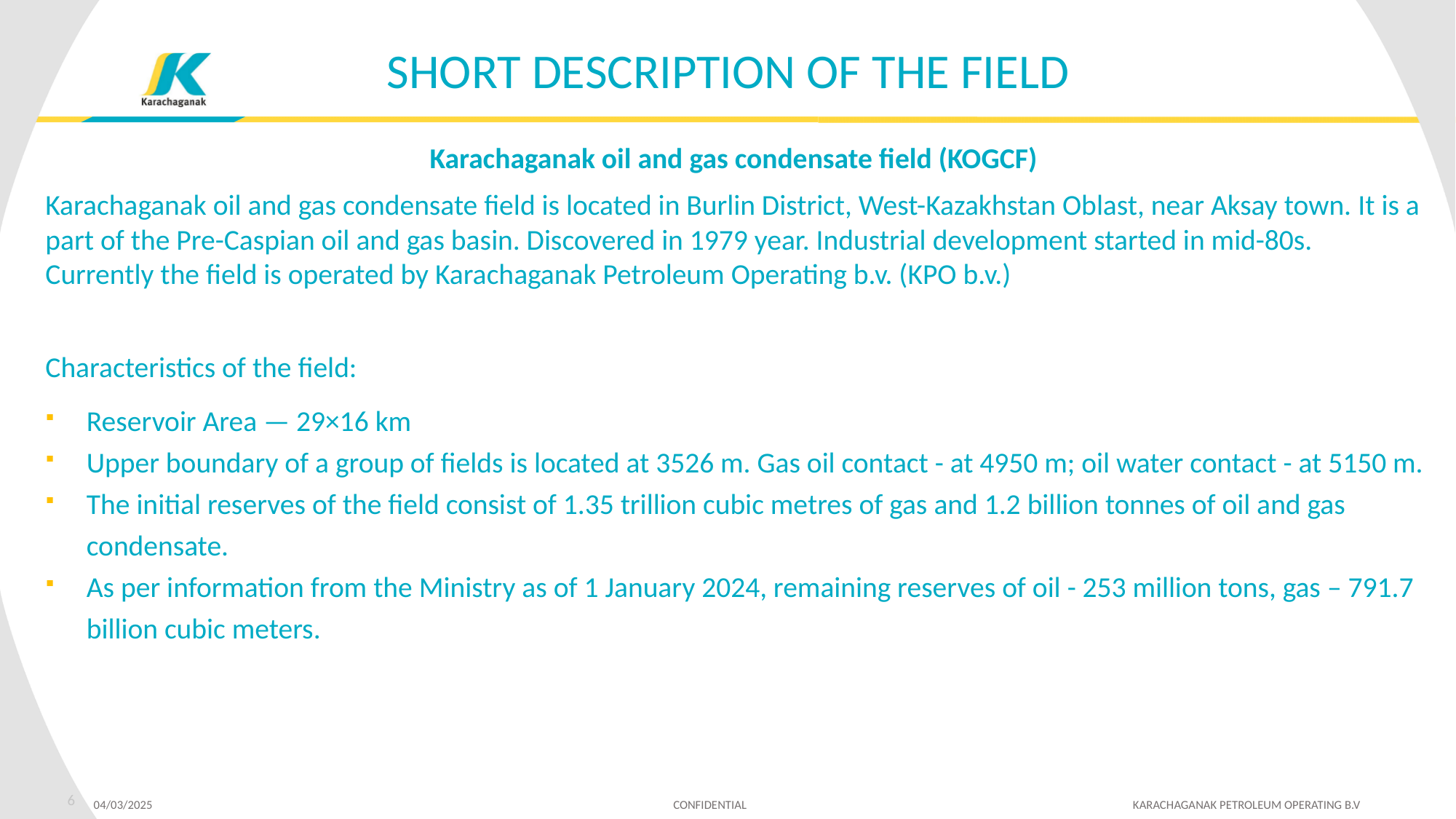

# SHORT DESCRIPTION OF THE FIELD
Karachaganak oil and gas condensate field (KOGCF)
Karachaganak oil and gas condensate field is located in Burlin District, West-Kazakhstan Oblast, near Aksay town. It is a part of the Pre-Caspian oil and gas basin. Discovered in 1979 year. Industrial development started in mid-80s. Currently the field is operated by Karachaganak Petroleum Operating b.v. (KPO b.v.)

Characteristics of the field:
Reservoir Area — 29×16 km
Upper boundary of a group of fields is located at 3526 m. Gas oil contact - at 4950 m; oil water contact - at 5150 m.
The initial reserves of the field consist of 1.35 trillion cubic metres of gas and 1.2 billion tonnes of oil and gas condensate.
As per information from the Ministry as of 1 January 2024, remaining reserves of oil - 253 million tons, gas – 791.7 billion cubic meters.

6
04/03/2025                                                                                                                                                                                               CONFIDENTIAL                                                                                                                                              KARACHAGANAK PETROLEUM OPERATING B.V